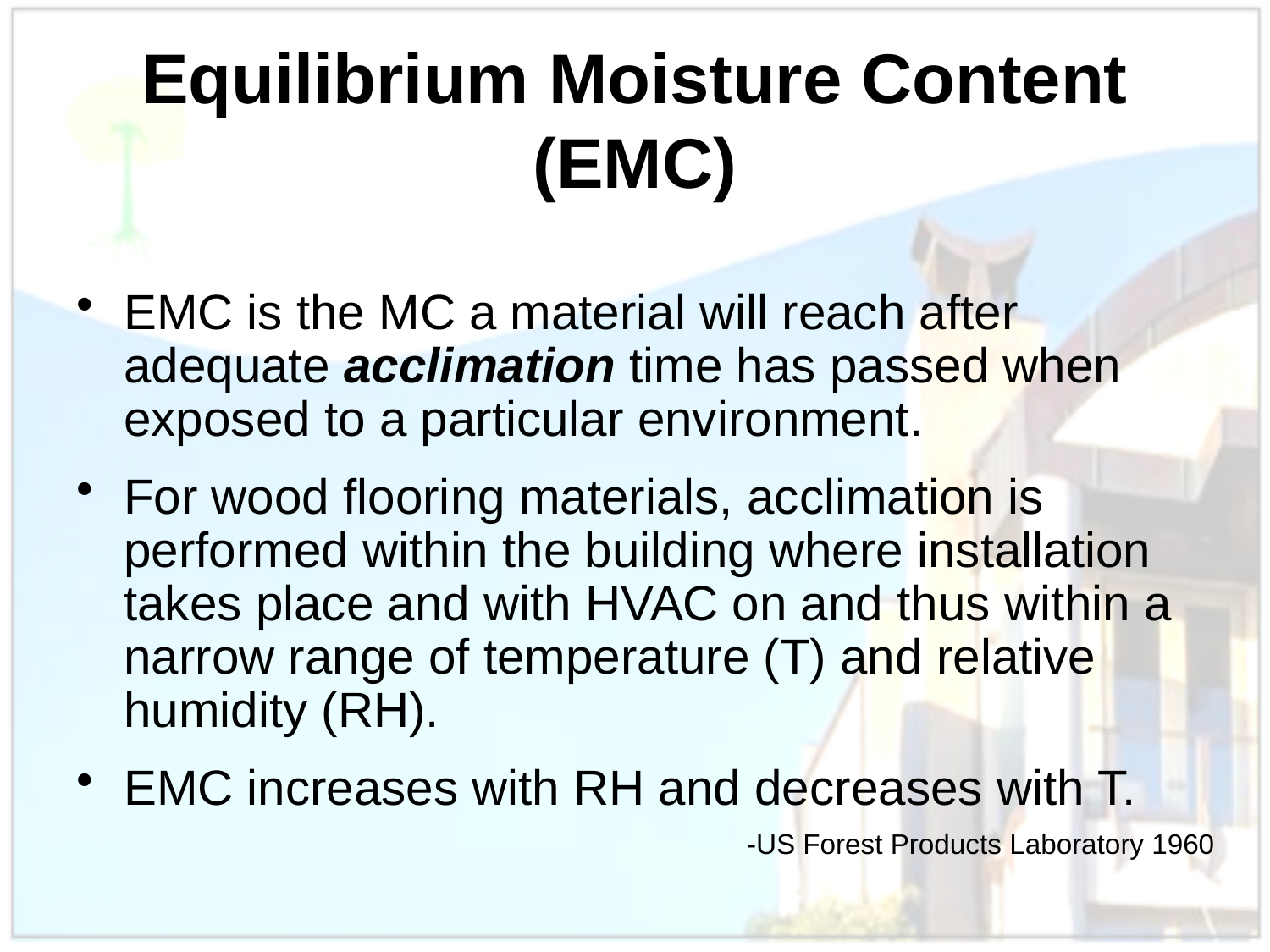

# Equilibrium Moisture Content (EMC)

EMC is the MC a material will reach after adequate acclimation time has passed when exposed to a particular environment.
For wood flooring materials, acclimation is  performed within the building where installation takes place and with HVAC on and thus within a narrow range of temperature (T) and relative humidity (RH).
EMC increases with RH and decreases with T.
-US Forest Products Laboratory 1960